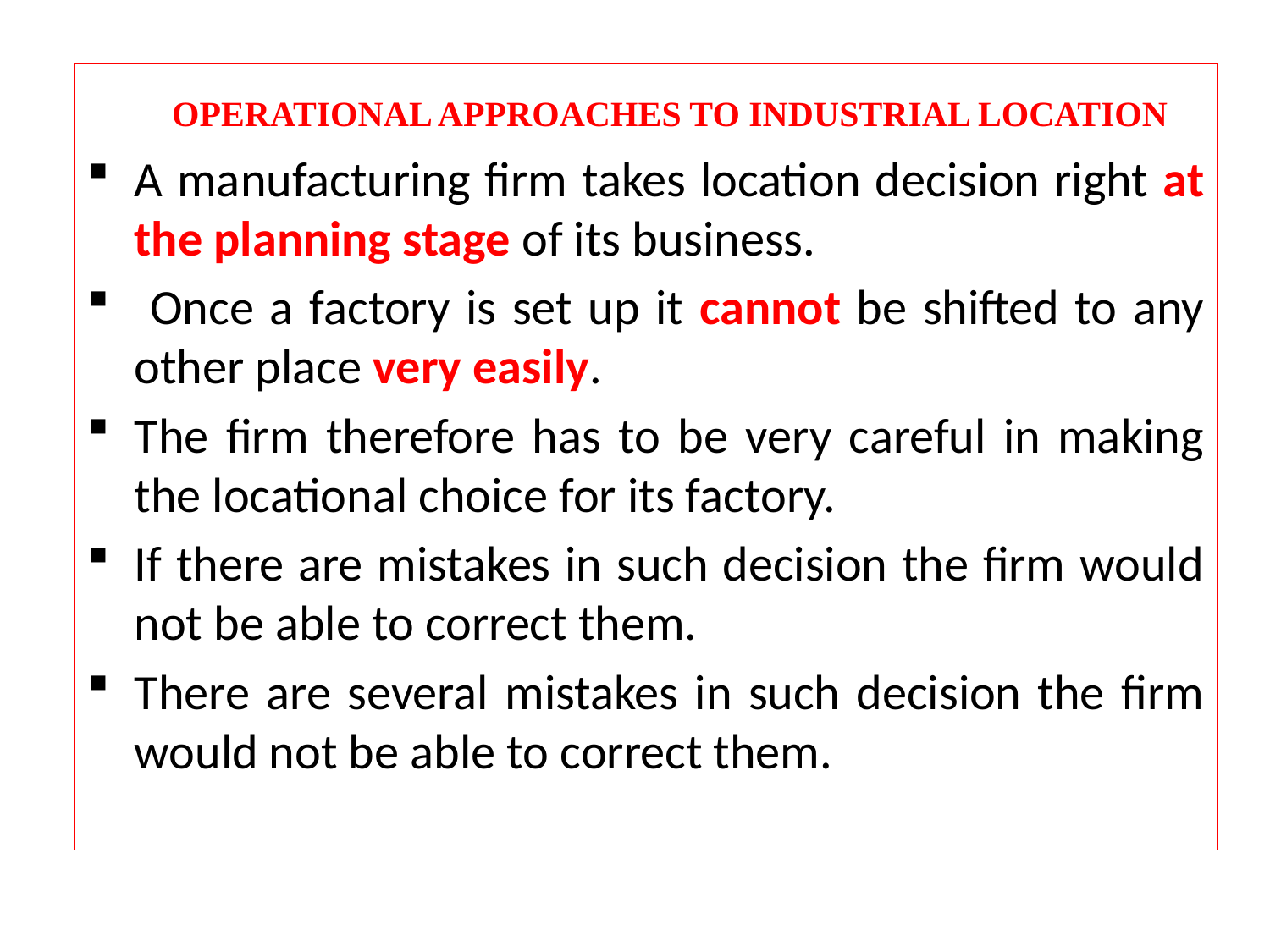

Operational Approaches to industrial location
A manufacturing firm takes location decision right at the planning stage of its business.
 Once a factory is set up it cannot be shifted to any other place very easily.
The firm therefore has to be very careful in making the locational choice for its factory.
If there are mistakes in such decision the firm would not be able to correct them.
There are several mistakes in such decision the firm would not be able to correct them.